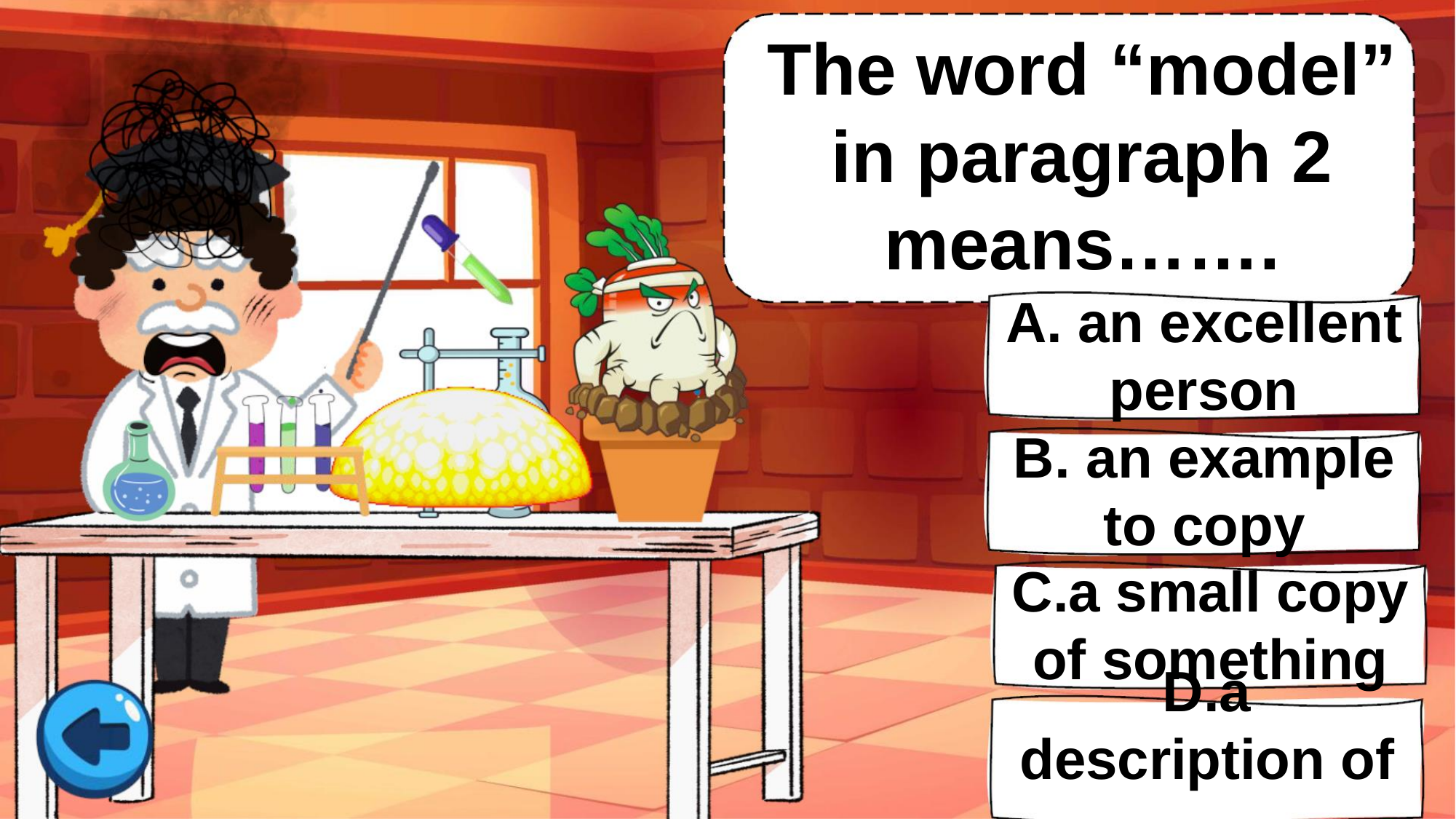

The word “model”
in paragraph 2
means…….
A. an excellent
person
B. an example
to copy
C.a small copy
of something
D.a
description of